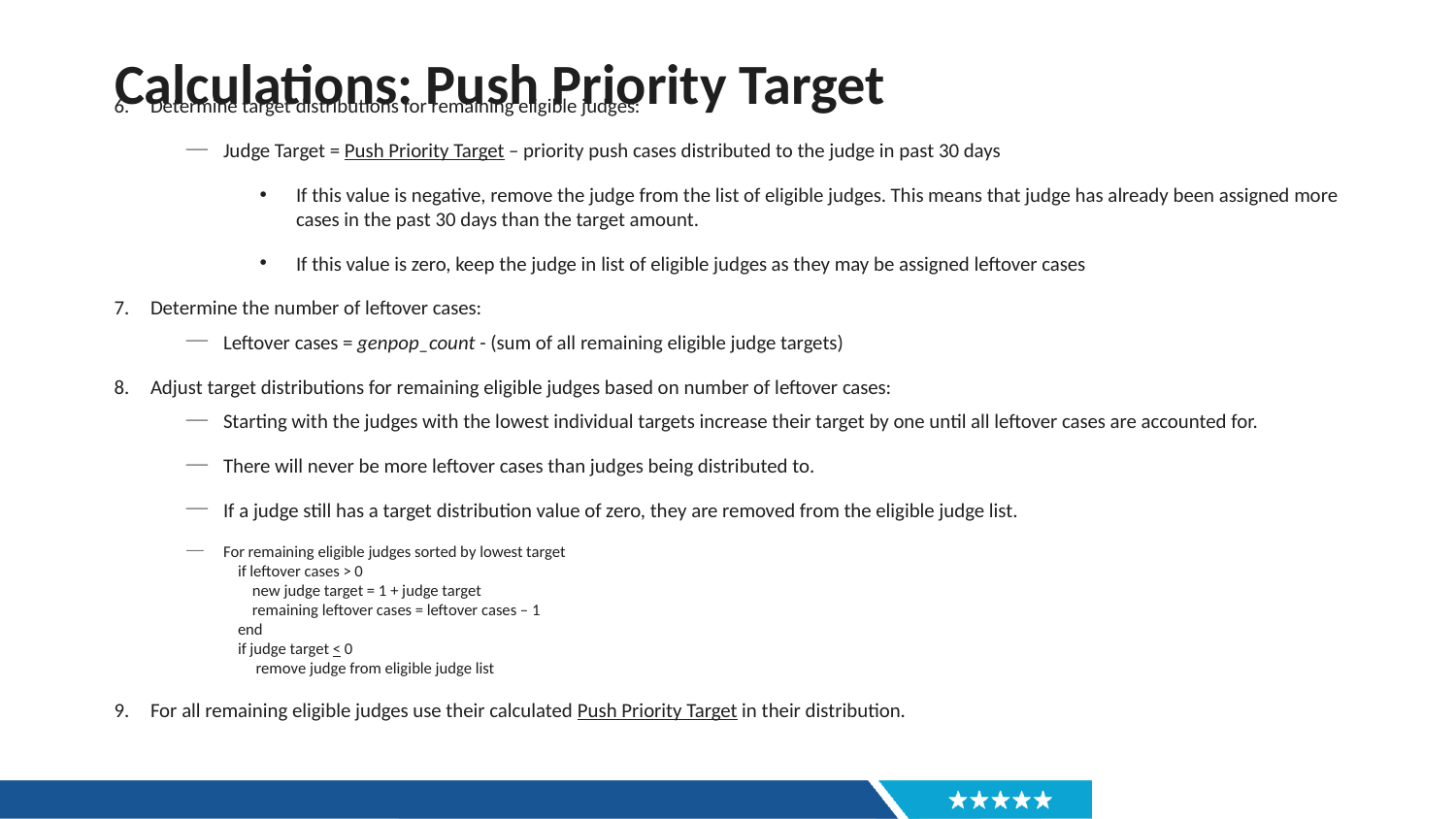

# Calculations: Push Priority Target
Determine target distributions for remaining eligible judges:
Judge Target = Push Priority Target – priority push cases distributed to the judge in past 30 days
If this value is negative, remove the judge from the list of eligible judges. This means that judge has already been assigned more cases in the past 30 days than the target amount.
If this value is zero, keep the judge in list of eligible judges as they may be assigned leftover cases
Determine the number of leftover cases:
Leftover cases = genpop_count - (sum of all remaining eligible judge targets)
Adjust target distributions for remaining eligible judges based on number of leftover cases:
Starting with the judges with the lowest individual targets increase their target by one until all leftover cases are accounted for.
There will never be more leftover cases than judges being distributed to.
If a judge still has a target distribution value of zero, they are removed from the eligible judge list.
For remaining eligible judges sorted by lowest target
    if leftover cases > 0
        new judge target = 1 + judge target
        remaining leftover cases = leftover cases – 1
    end
    if judge target < 0
         remove judge from eligible judge list
For all remaining eligible judges use their calculated Push Priority Target in their distribution.